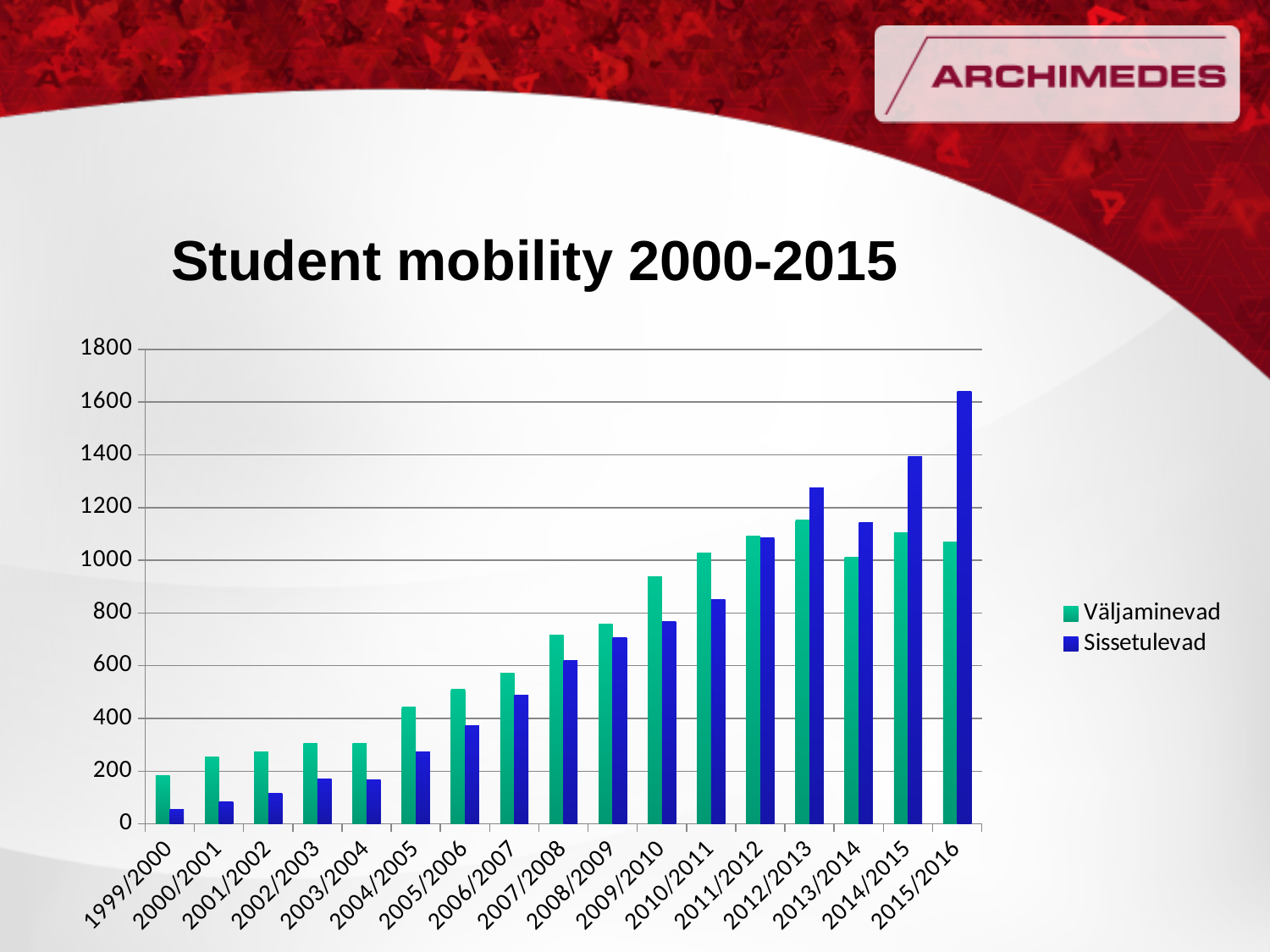

Student mobility 2000-2015

### Chart

| Category |  |  |
|---|---|---|
| 1999/2000 | 183.0 | 55.0 |
| 2000/2001 | 255.0 | 84.0 |
| 2001/2002 | 274.0 | 115.0 |
| 2002/2003 | 304.0 | 170.0 |
| 2003/2004 | 305.0 | 166.0 |
| 2004/2005 | 444.0 | 273.0 |
| 2005/2006 | 511.0 | 372.0 |
| 2006/2007 | 572.0 | 489.0 |
| 2007/2008 | 717.0 | 619.0 |
| 2008/2009 | 758.0 | 708.0 |
| 2009/2010 | 939.0 | 767.0 |
| 2010/2011 | 1028.0 | 850.0 |
| 2011/2012 | 1092.0 | 1084.0 |
| 2012/2013 | 1153.0 | 1274.0 |
| 2013/2014 | 1010.0 | 1143.0 |
| 2014/2015 | 1106.0 | 1392.0 |
| 2015/2016 | 1069.0 | 1642.0 |